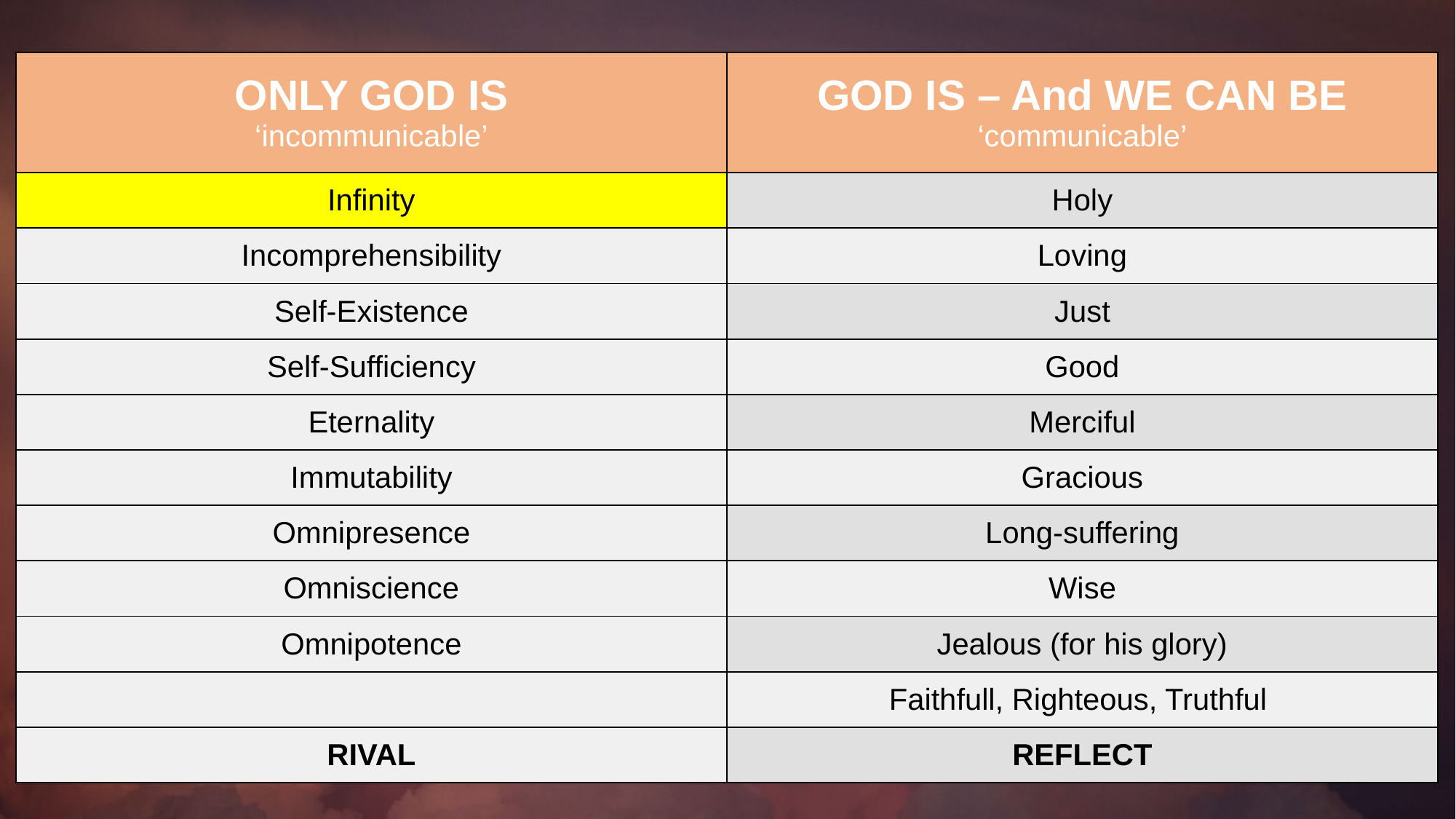

| ONLY GOD IS ‘incommunicable’ | GOD IS – And WE CAN BE ‘communicable’ |
| --- | --- |
| Infinity | Holy |
| Incomprehensibility | Loving |
| Self-Existence | Just |
| Self-Sufficiency | Good |
| Eternality | Merciful |
| Immutability | Gracious |
| Omnipresence | Long-suffering |
| Omniscience | Wise |
| Omnipotence | Jealous (for his glory) |
|  | Faithfull, Righteous, Truthful |
| RIVAL | REFLECT |